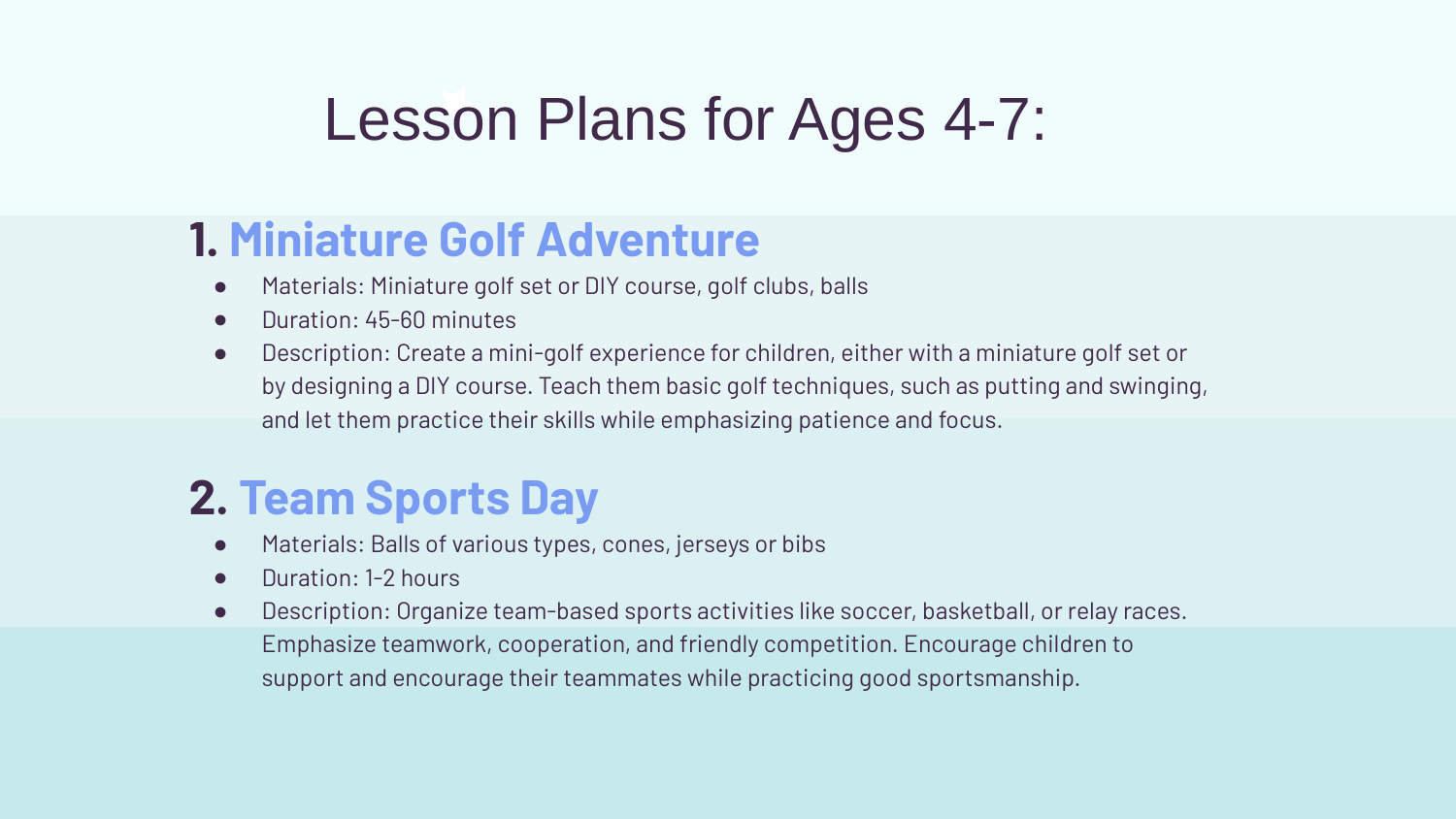

# Lesson Plans for Ages 4-7:
1. Miniature Golf Adventure
Materials: Miniature golf set or DIY course, golf clubs, balls
Duration: 45-60 minutes
Description: Create a mini-golf experience for children, either with a miniature golf set or by designing a DIY course. Teach them basic golf techniques, such as putting and swinging, and let them practice their skills while emphasizing patience and focus.
2. Team Sports Day
Materials: Balls of various types, cones, jerseys or bibs
Duration: 1-2 hours
Description: Organize team-based sports activities like soccer, basketball, or relay races. Emphasize teamwork, cooperation, and friendly competition. Encourage children to support and encourage their teammates while practicing good sportsmanship.